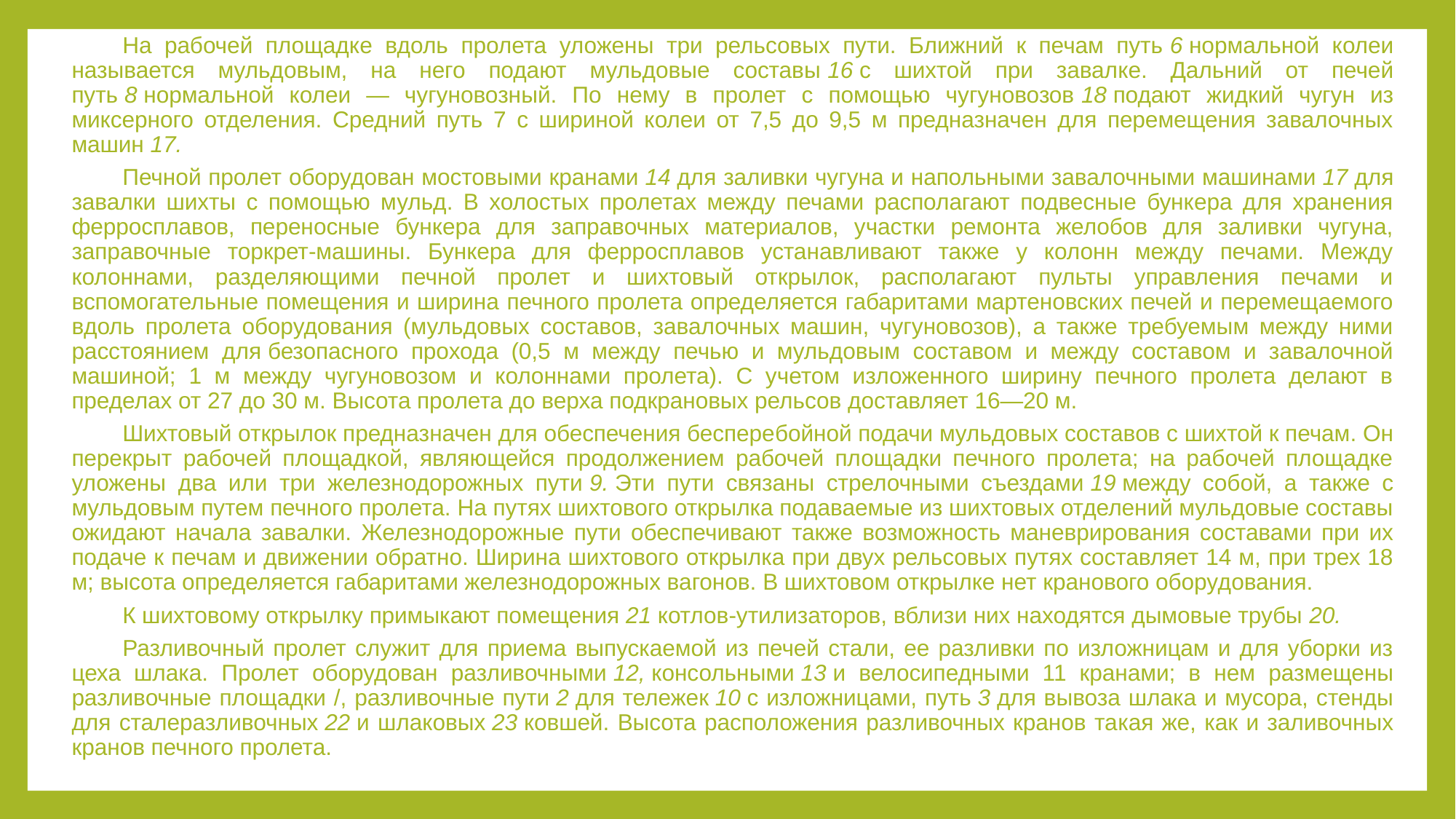

На рабочей площадке вдоль пролета уложены три рельсовых пути. Ближний к печам путь 6 нормальной колеи называется мульдовым, на него подают мульдовые составы 16 с шихтой при завалке. Дальний от печей путь 8 нормальной колеи — чугуновозный. По нему в пролет с помощью чугуновозов 18 подают жидкий чугун из миксерного отделения. Средний путь 7 с шириной колеи от 7,5 до 9,5 м предназначен для перемещения завалочных машин 17.
Печной пролет оборудован мостовыми кранами 14 для заливки чугуна и напольными завалочными машинами 17 для завалки шихты с помощью мульд. В холостых пролетах между печами располагают подвесные бункера для хранения ферросплавов, переносные бункера для заправочных материалов, участки ремонта желобов для заливки чугуна, заправочные торкрет-машины. Бункера для ферросплавов устанавливают также у колонн между печами. Между колоннами, разделяющими печной пролет и шихтовый открылок, располагают пульты управления печами и вспомогательные помещения и ширина печного пролета определяется габаритами мартеновских печей и перемещаемого вдоль пролета оборудования (мульдовых составов, завалочных машин, чугуновозов), а также требуемым между ними расстоянием для безопасного прохода (0,5 м между печью и мульдовым составом и между составом и завалочной машиной; 1 м между чугуновозом и колоннами пролета). С учетом изложенного ширину печного пролета делают в пределах от 27 до 30 м. Высота пролета до верха подкрановых рельсов доставляет 16—20 м.
Шихтовый открылок предназначен для обеспечения беспере­бойной подачи мульдовых составов с шихтой к печам. Он пере­крыт рабочей площадкой, являющейся продолжением рабочей площадки печного пролета; на рабочей площадке уложены два или три железнодорожных пути 9. Эти пути связаны стрелочными съездами 19 между собой, а также с мульдовым путем печного пролета. На путях шихтового открылка подаваемые из шихтовых отделений мульдовые составы ожидают начала завалки. Желез­нодорожные пути обеспечивают также возможность маневрирования составами при их подаче к печам и движении обратно. Ши­рина шихтового открылка при двух рельсовых путях составляет 14 м, при трех 18 м; высота определяется габаритами железно­дорожных вагонов. В шихтовом открылке нет кранового обору­дования.
К шихтовому открылку примыкают помещения 21 котлов-ути­лизаторов, вблизи них находятся дымовые трубы 20.
Разливочный пролет служит для приема выпускаемой из печей стали, ее разливки по изложницам и для уборки из цеха шлака. Пролет оборудован разливочными 12, консольными 13 и велоси­педными 11 кранами; в нем размещены разливочные площадки /, разливочные пути 2 для тележек 10 с изложницами, путь 3 для вывоза шлака и мусора, стенды для сталеразливочных 22 и шла­ковых 23 ковшей. Высота расположения разливочных кранов та­кая же, как и заливочных кранов печного пролета.